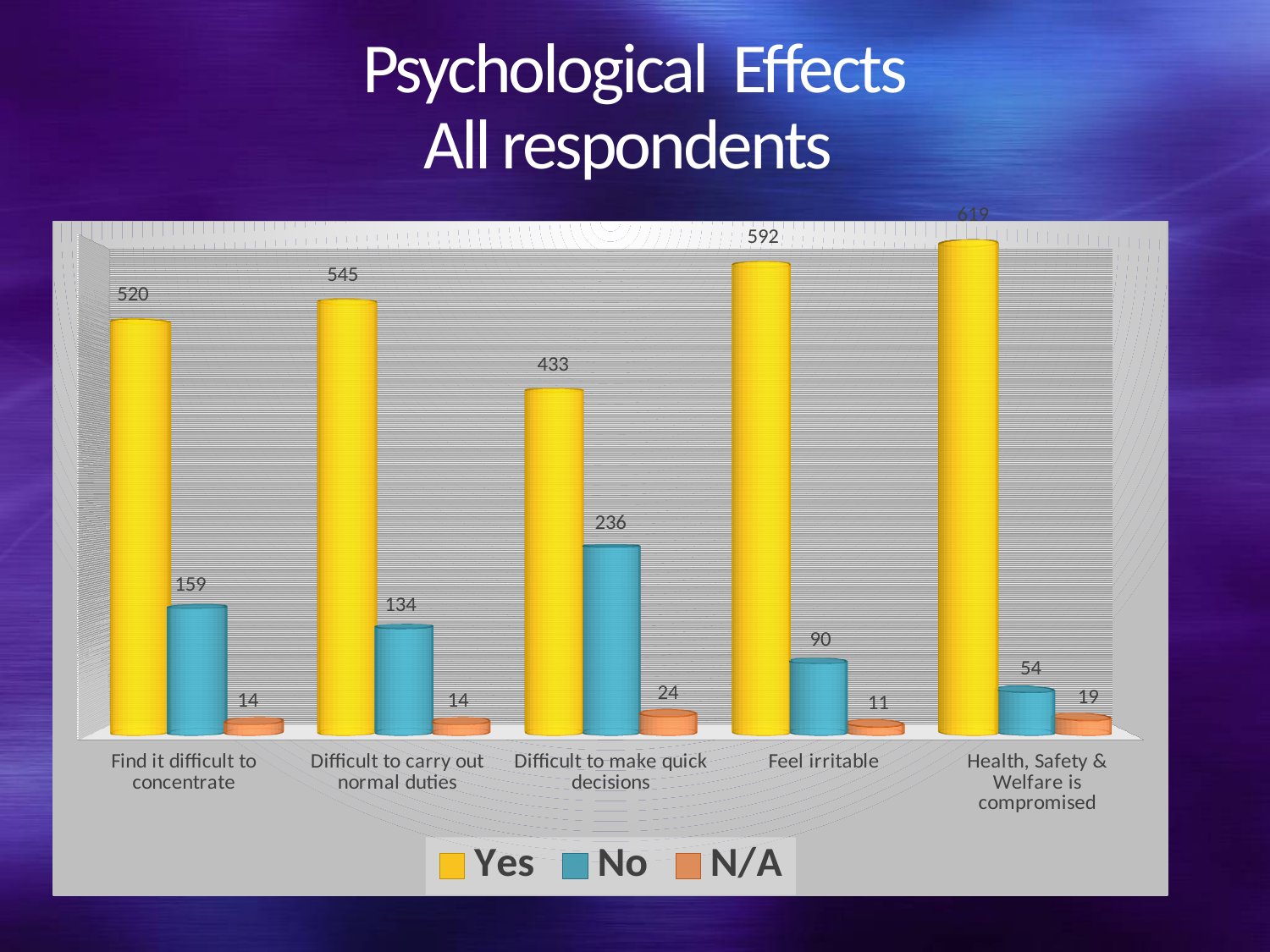

# Psychological  Effects All respondents

[unsupported chart]